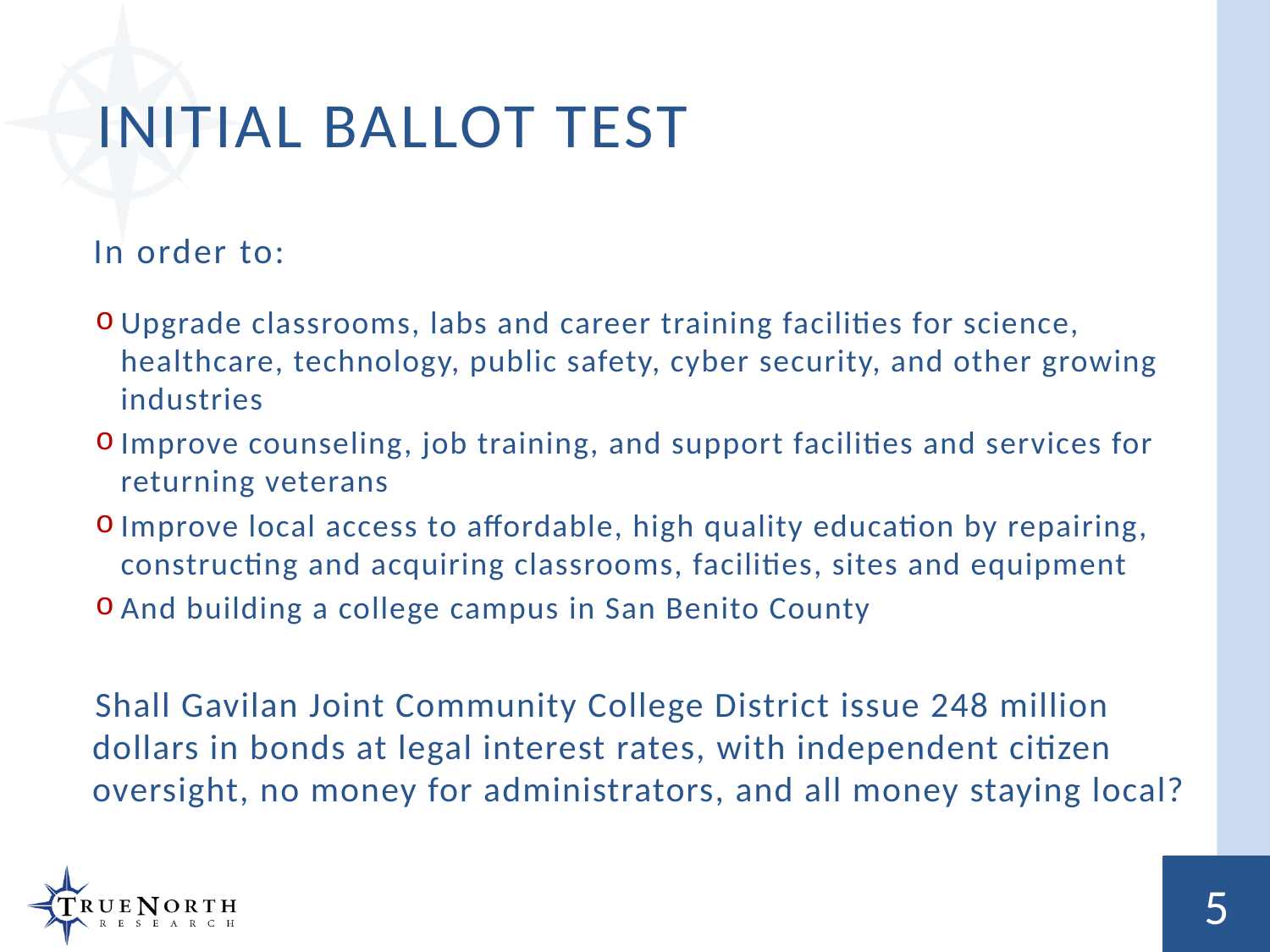

# Initial ballot test
    In order to:

Upgrade classrooms, labs and career training facilities for science, healthcare, technology, public safety, cyber security, and other growing industries
Improve counseling, job training, and support facilities and services for returning veterans
Improve local access to affordable, high quality education by repairing, constructing and acquiring classrooms, facilities, sites and equipment
And building a college campus in San Benito County

Shall Gavilan Joint Community College District issue 248 million dollars in bonds at legal interest rates, with independent citizen oversight, no money for administrators, and all money staying local?